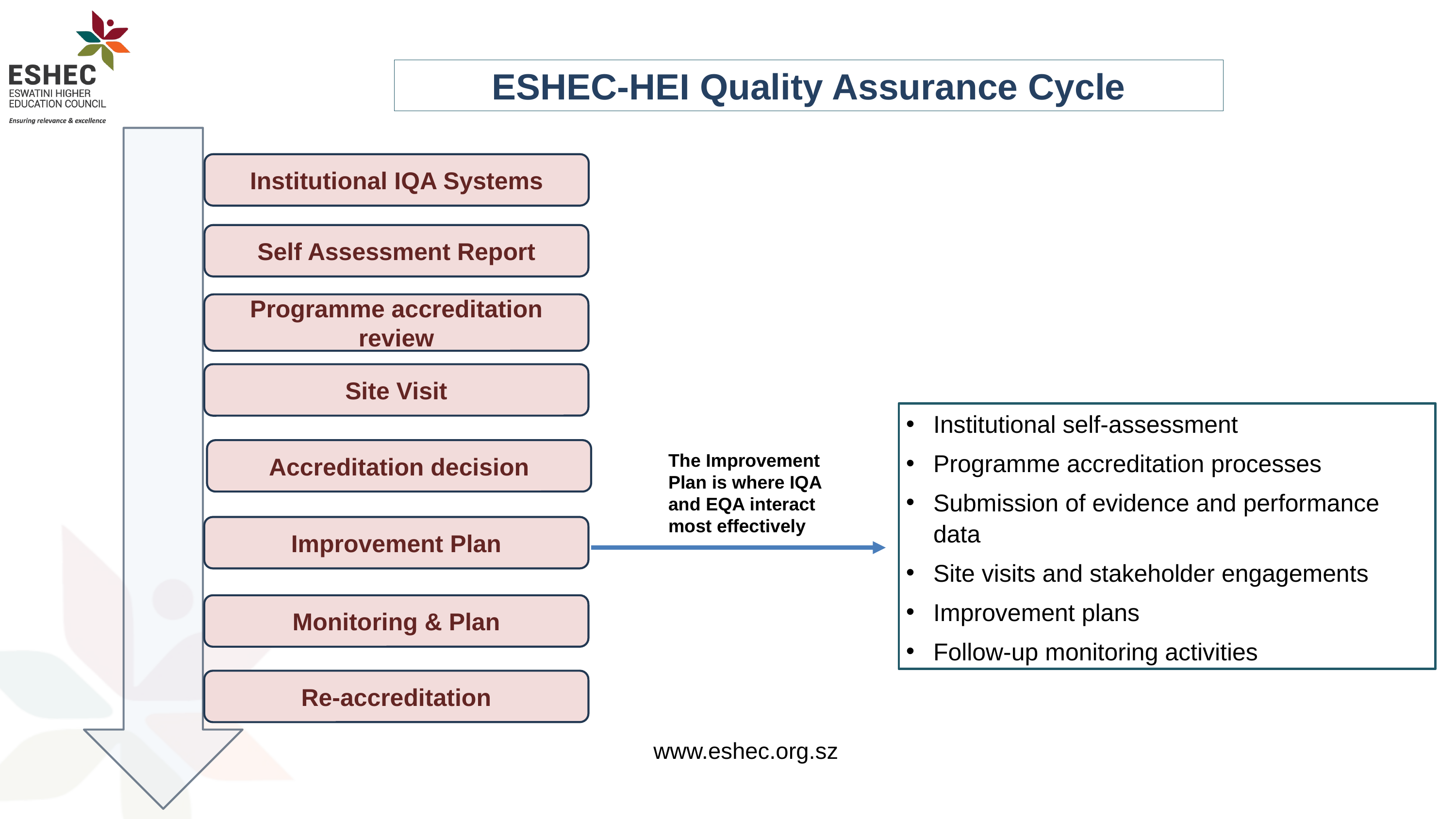

ESHEC-HEI Quality Assurance Cycle

Institutional IQA Systems
Self Assessment Report
Programme accreditation review
Site Visit
Institutional self-assessment
Programme accreditation processes
Submission of evidence and performance data
Site visits and stakeholder engagements
Improvement plans
Follow-up monitoring activities

Accreditation decision
The Improvement Plan is where IQA and EQA interact most effectively

Improvement Plan
Monitoring & Plan
Re-accreditation

www.eshec.org.sz